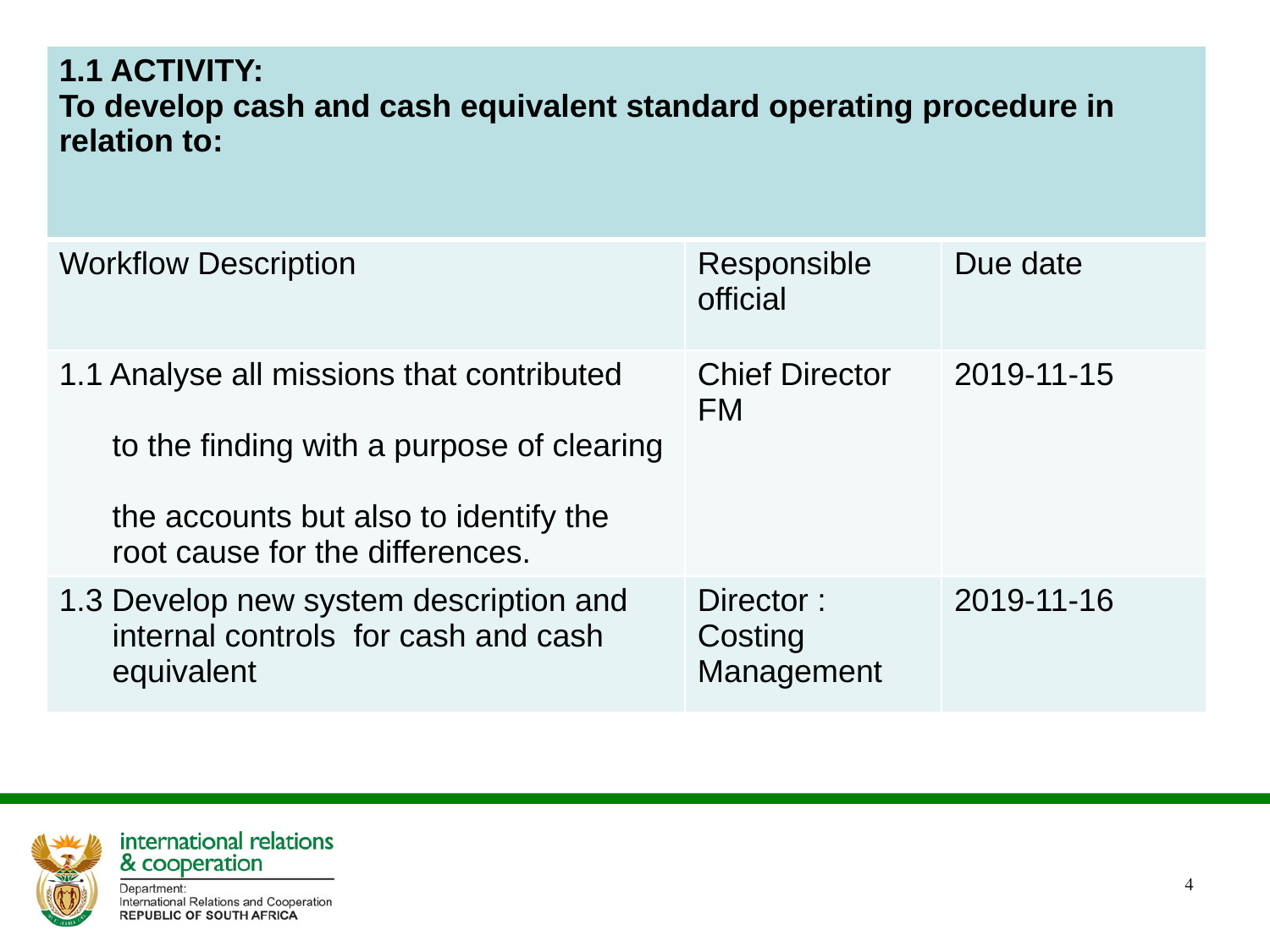

| 1.1 ACTIVITY: To develop cash and cash equivalent standard operating procedure in relation to: |  |  |
| --- | --- | --- |
| Workflow Description | Responsible official | Due date |
| 1.1 Analyse all missions that contributed to the finding with a purpose of clearing the accounts but also to identify the root cause for the differences. | Chief Director FM | 2019-11-15 |
| 1.3 Develop new system description and internal controls for cash and cash equivalent | Director : Costing Management | 2019-11-16 |
4